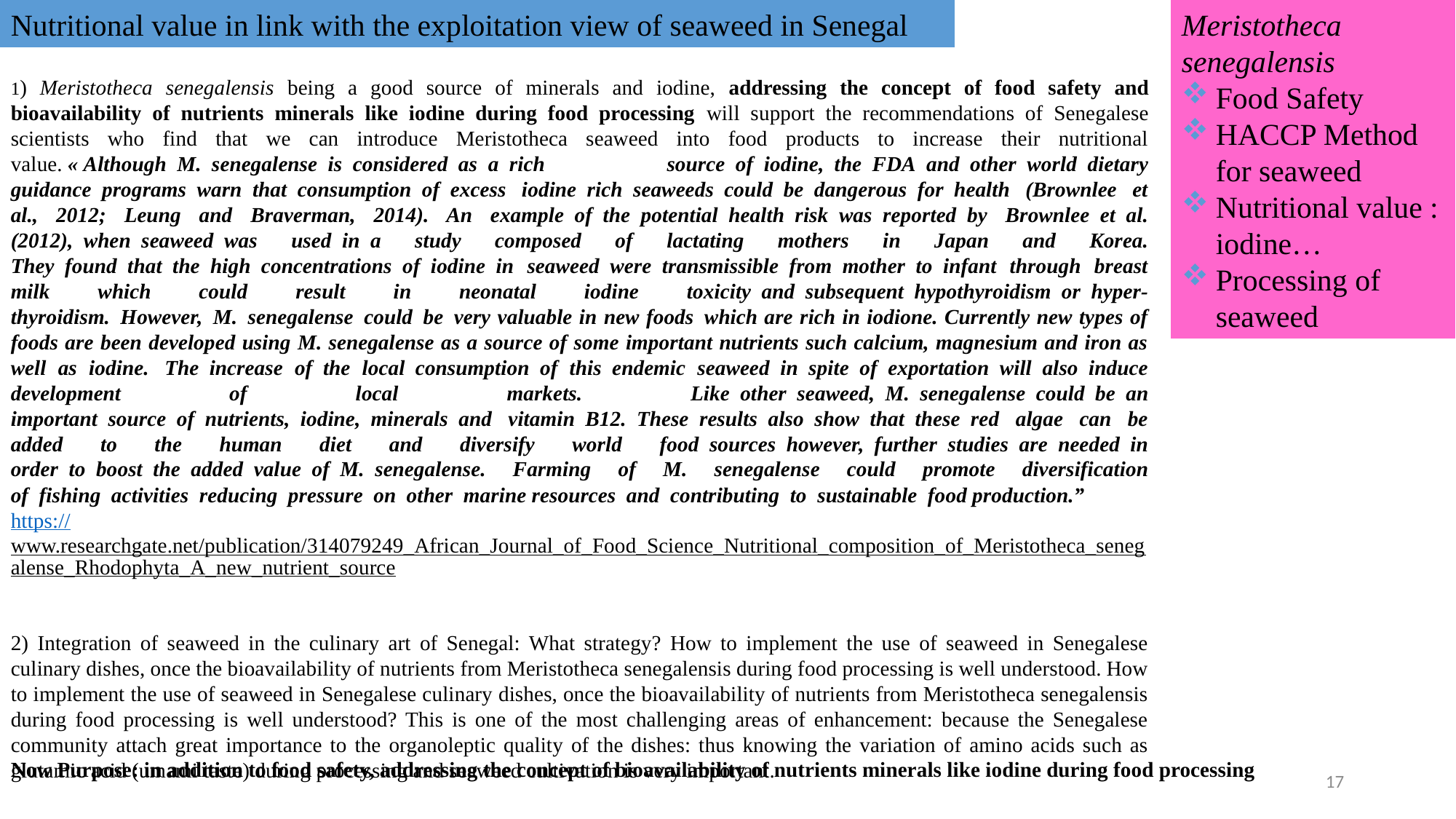

Nutritional value in link with the exploitation view of seaweed in Senegal
Meristotheca senegalensis
Food Safety
HACCP Method for seaweed
Nutritional value : iodine…
Processing of seaweed
1) Meristotheca senegalensis being a good source of minerals and iodine, addressing the concept of food safety and bioavailability of nutrients minerals like iodine during food processing will support the recommendations of Senegalese scientists who find that we can introduce Meristotheca seaweed into food products to increase their nutritional value. « Although  M.  senegalense  is  considered  as  a  rich source  of  iodine,  the  FDA  and  other  world  dietary guidance  programs  warn  that  consumption  of  excess iodine  rich  seaweeds  could  be  dangerous  for  health (Brownlee et al., 2012; Leung and Braverman, 2014). An example  of  the  potential  health  risk  was  reported  by Brownlee  et  al. (2012),  when  seaweed  was used  in  a study composed of lactating mothers in Japan and Korea. They  found  that  the  high  concentrations  of  iodine  in seaweed  were  transmissible  from  mother  to  infant through breast milk which could result in neonatal iodine toxicity  and  subsequent  hypothyroidism  or  hyper-thyroidism.  However,  M.  senegalense  could  be  very valuable in new foods  which are rich in iodione. Currently new types of foods are been developed using M. senegalense as a source of some important nutrients such calcium, magnesium and iron as well as iodine.   The  increase of  the local  consumption  of this  endemic seaweed  in  spite  of  exportation  will  also  induce development of local markets. Like  other  seaweed,  M.  senegalense  could  be  an important  source  of  nutrients,  iodine,  minerals  and vitamin  B12.  These  results  also  show  that  these  red algae can be added to the human diet and diversify world food  sources  however,  further  studies  are  needed  in order  to  boost  the  added  value  of  M.  senegalense. Farming of M. senegalense could promote diversification of  fishing  activities  reducing  pressure  on  other  marine resources  and  contributing  to  sustainable  food production.”
https://www.researchgate.net/publication/314079249_African_Journal_of_Food_Science_Nutritional_composition_of_Meristotheca_senegalense_Rhodophyta_A_new_nutrient_source

2) Integration of seaweed in the culinary art of Senegal: What strategy? How to implement the use of seaweed in Senegalese culinary dishes, once the bioavailability of nutrients from Meristotheca senegalensis during food processing is well understood. How to implement the use of seaweed in Senegalese culinary dishes, once the bioavailability of nutrients from Meristotheca senegalensis during food processing is well understood? This is one of the most challenging areas of enhancement: because the Senegalese community attach great importance to the organoleptic quality of the dishes: thus knowing the variation of amino acids such as glutamic acid (umami taste) during processing and seaweed cultivation is very important.
Now Purpose: in addition to food safety, addressing the concept of bioavailability of nutrients minerals like iodine during food processing
17